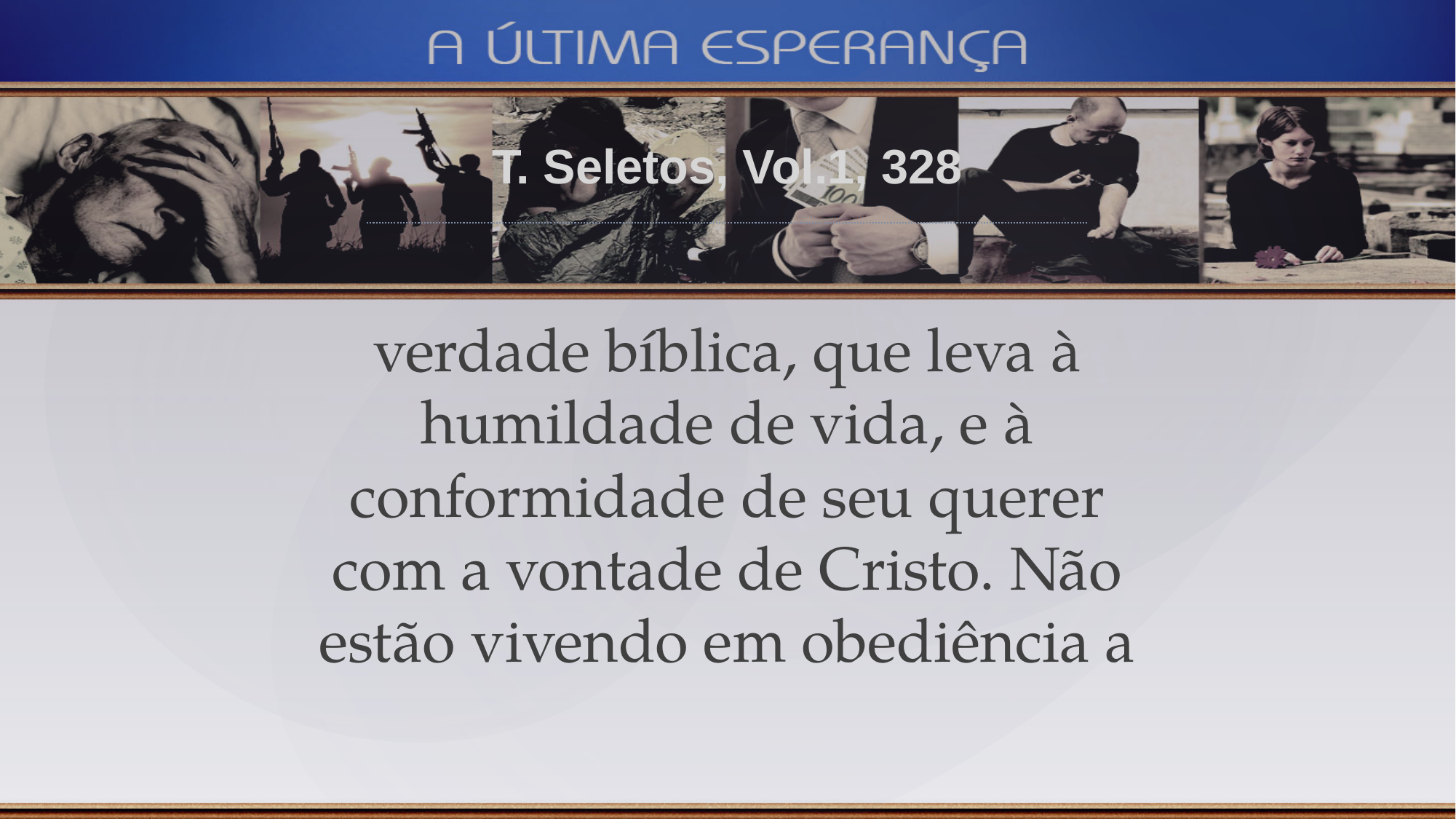

T. Seletos, Vol.1, 328
verdade bíblica, que leva à humildade de vida, e à conformidade de seu querer com a vontade de Cristo. Não estão vivendo em obediência a